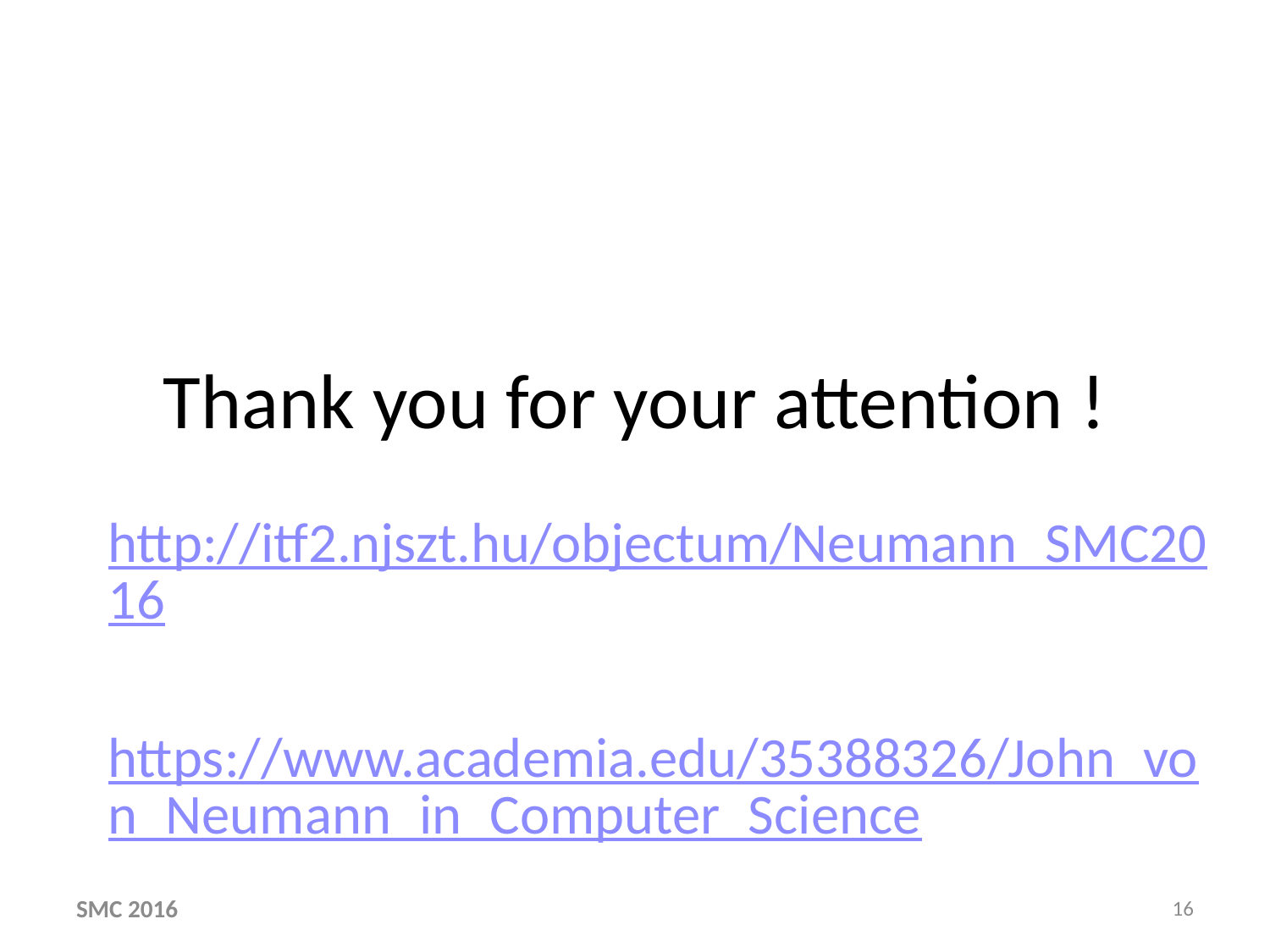

# Thank you for your attention !
http://itf2.njszt.hu/objectum/Neumann_SMC2016

https://www.academia.edu/35388326/John_von_Neumann_in_Computer_Science
SMC 2016

16